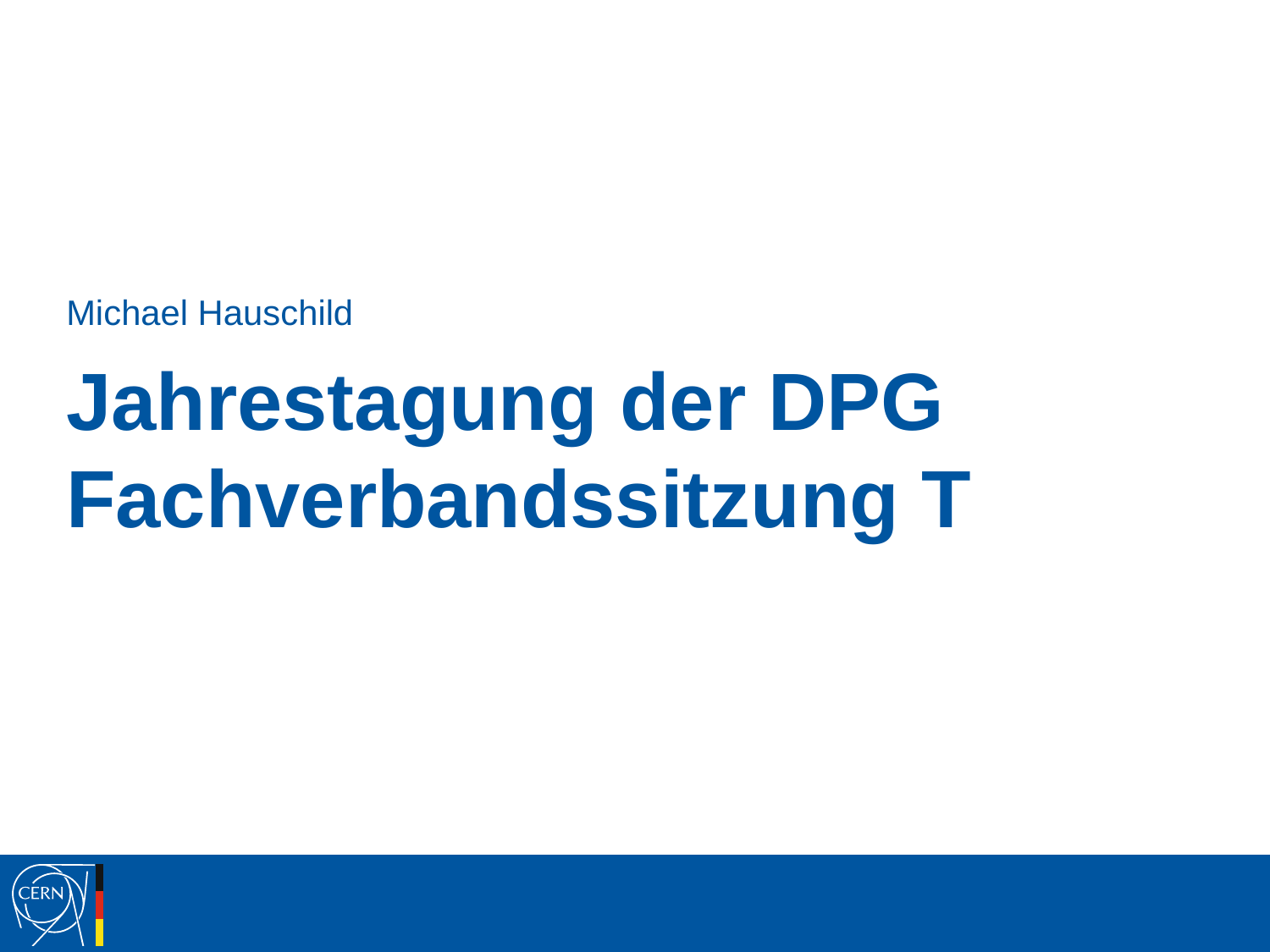

Michael Hauschild
# Jahrestagung der DPG Fachverbandssitzung T